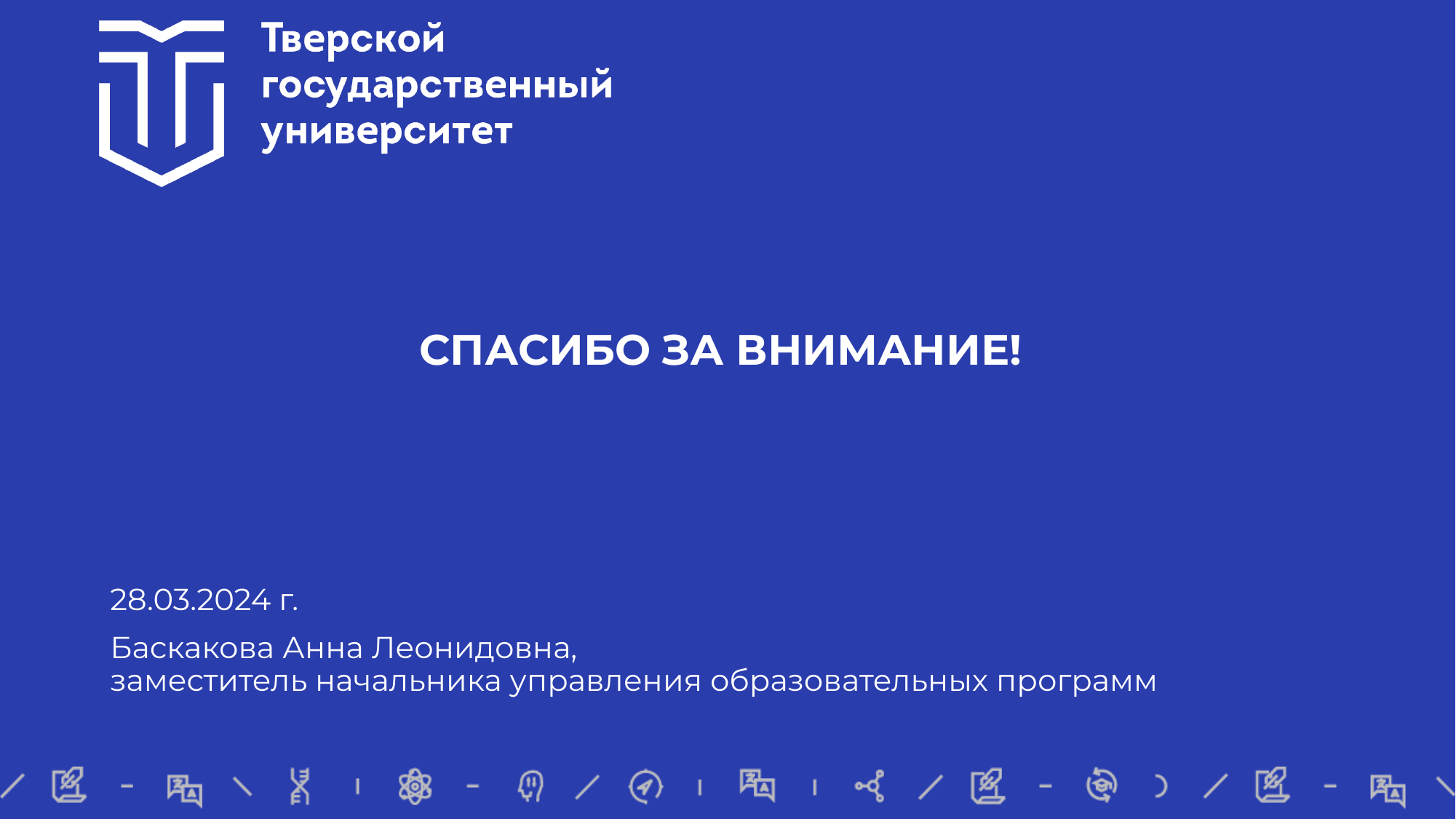

# СПАСИБО ЗА ВНИМАНИЕ!
28.03.2024 г.
Баскакова Анна Леонидовна,
заместитель начальника управления образовательных программ